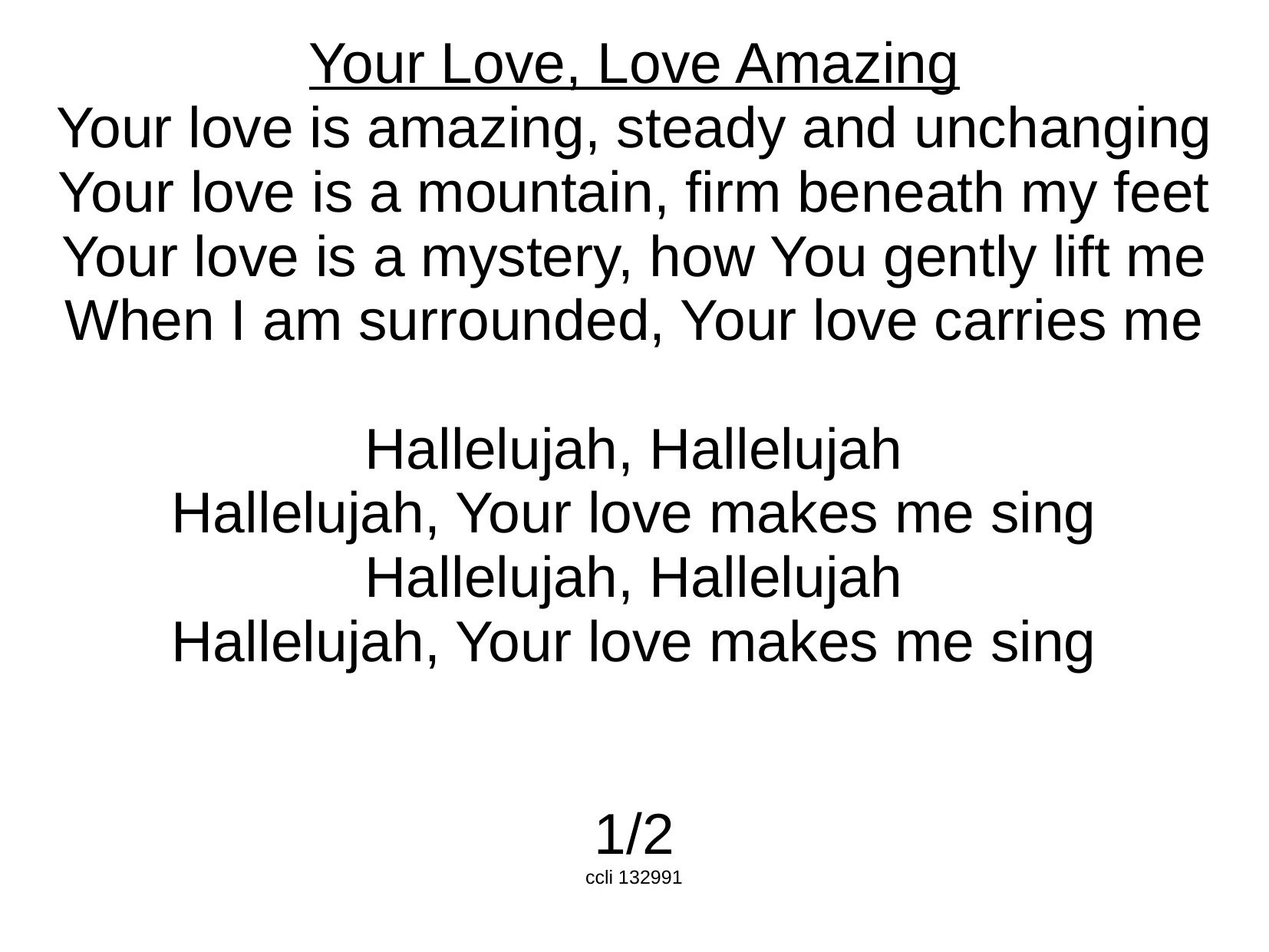

Your Love, Love Amazing
Your love is amazing, steady and unchanging
Your love is a mountain, firm beneath my feet
Your love is a mystery, how You gently lift me
When I am surrounded, Your love carries me

Hallelujah, Hallelujah
Hallelujah, Your love makes me sing
Hallelujah, Hallelujah
Hallelujah, Your love makes me sing

1/2
ccli 132991